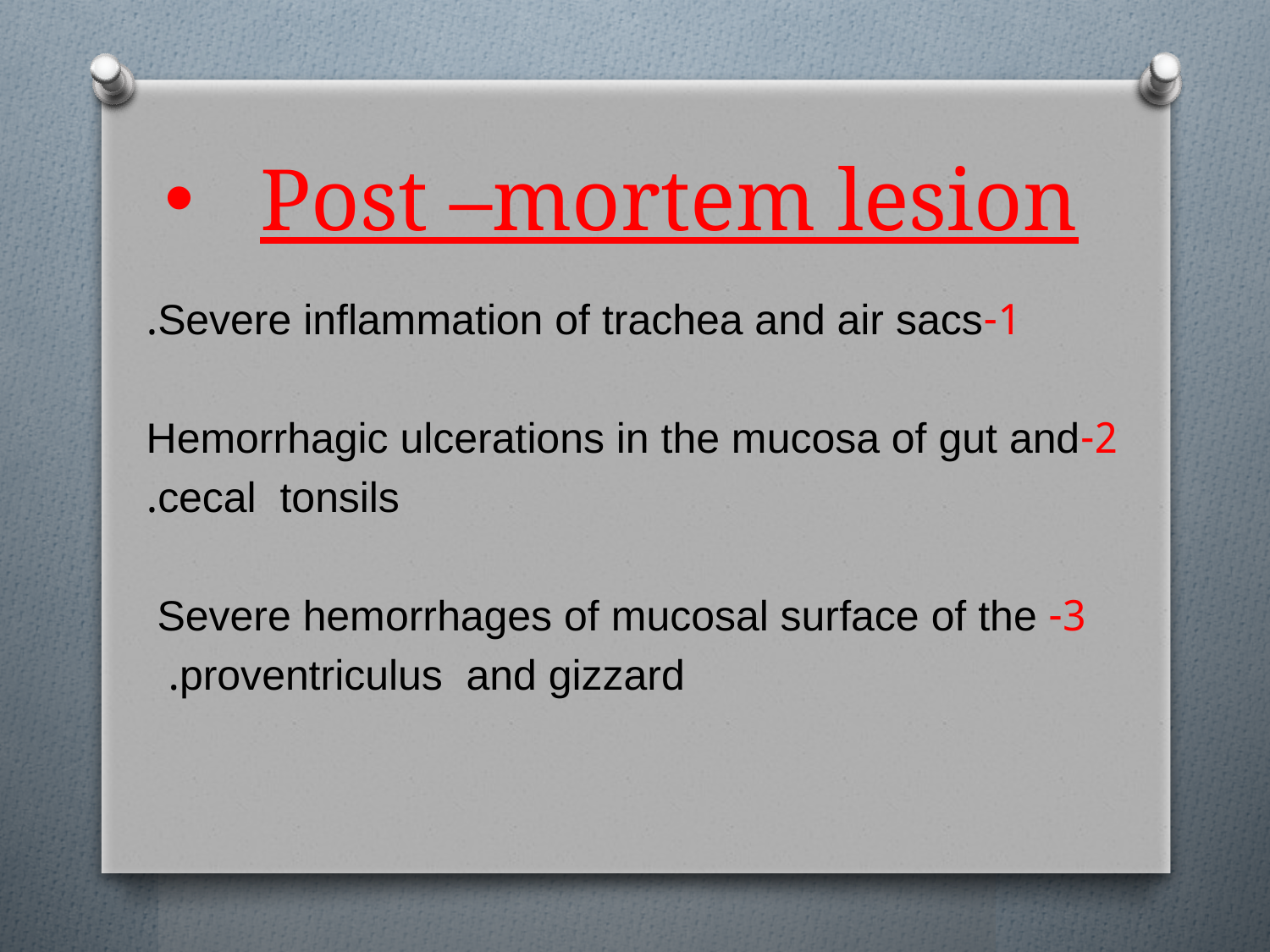

# Post –mortem lesion
1-Severe inflammation of trachea and air sacs.

2-Hemorrhagic ulcerations in the mucosa of gut and
   cecal  tonsils.

 3- Severe hemorrhages of mucosal surface of the
     proventriculus  and gizzard.